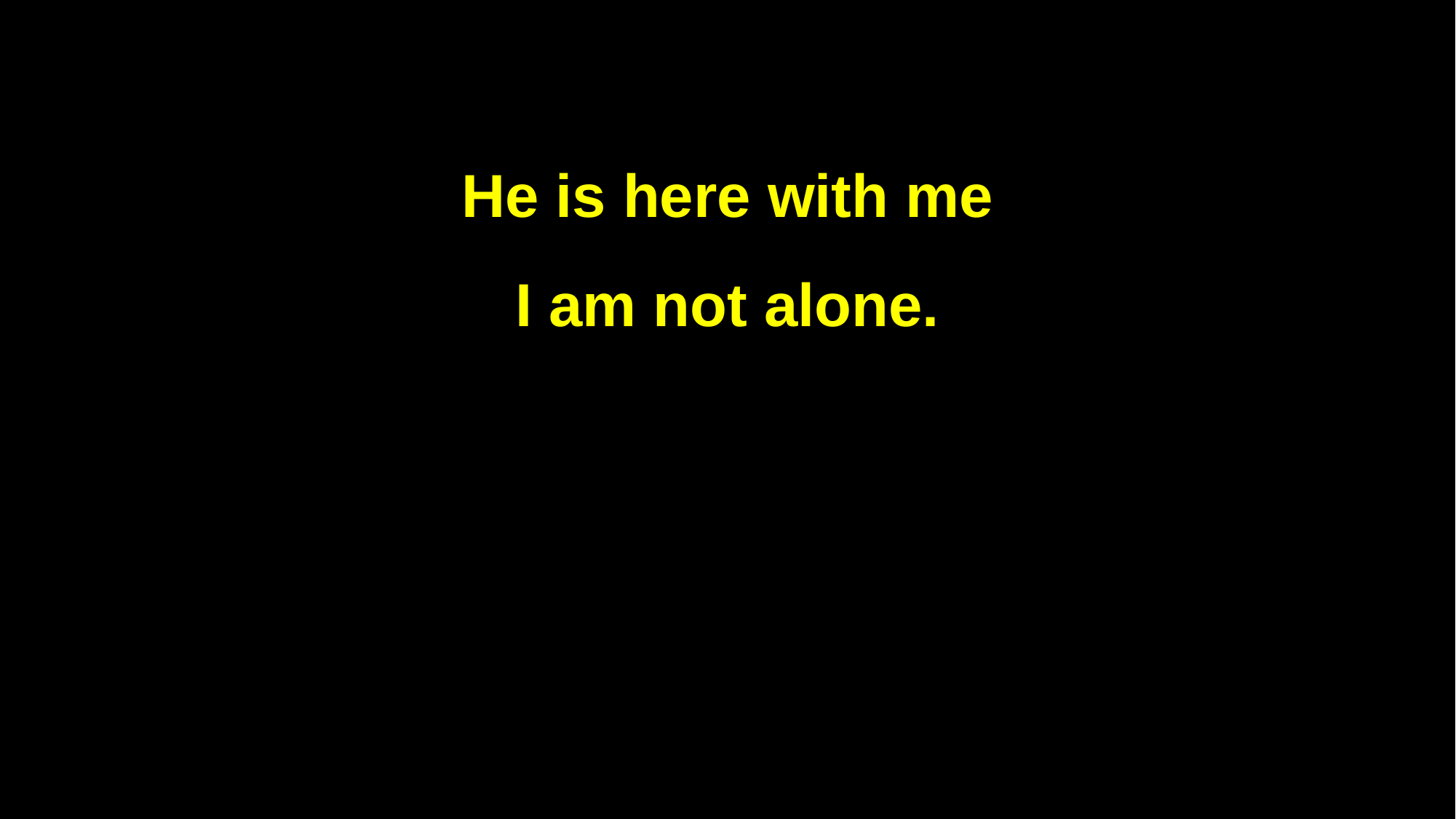

He is here with me
I am not alone.